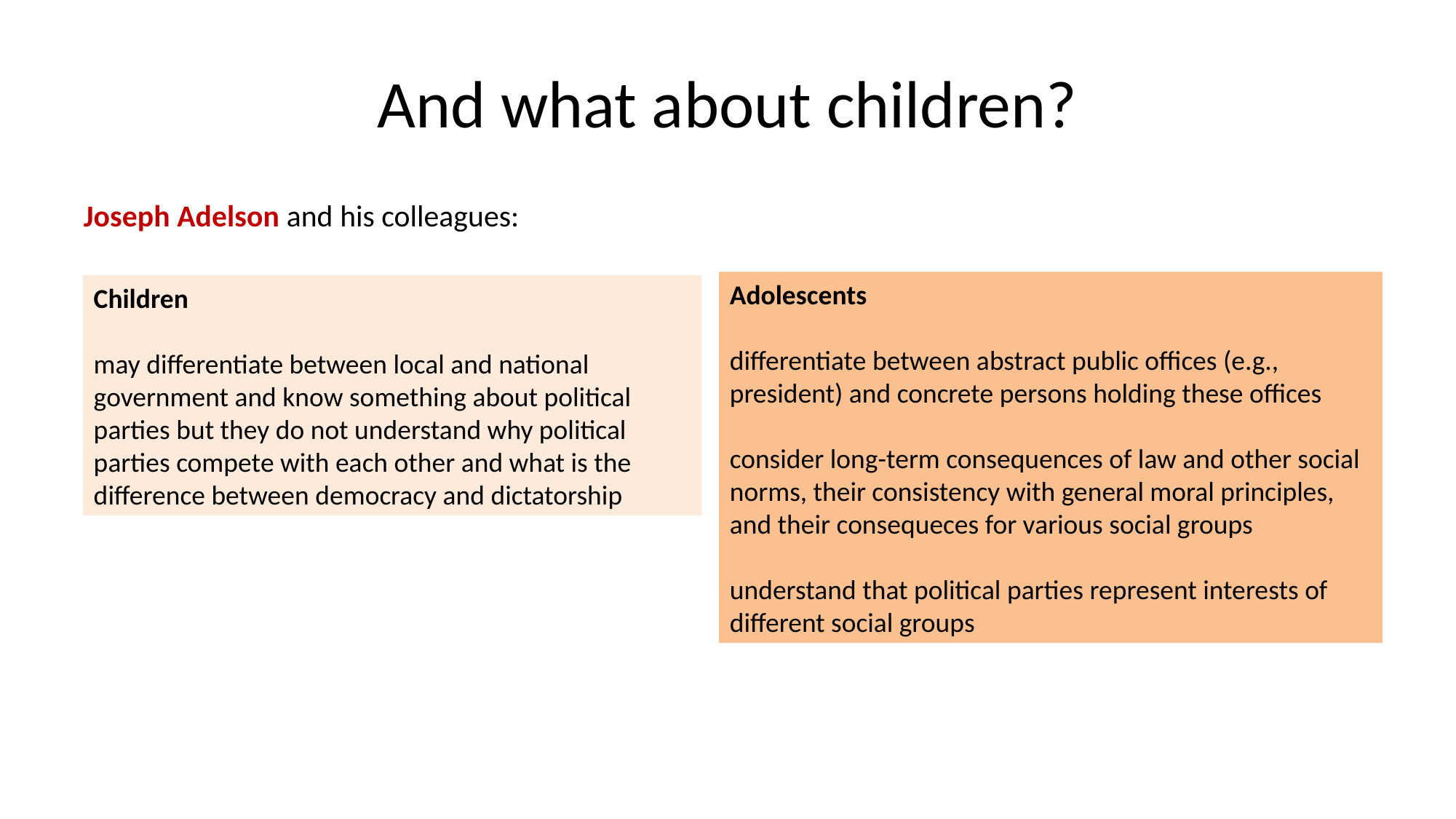

# And what about children?
Joseph Adelson and his colleagues:

Adolescents

differentiate between abstract public offices (e.g., president) and concrete persons holding these offices

consider long-term consequences of law and other social norms, their consistency with general moral principles, and their consequeces for various social groups

understand that political parties represent interests of different social groups
Children

may differentiate between local and national government and know something about political parties but they do not understand why political parties compete with each other and what is the difference between democracy and dictatorship